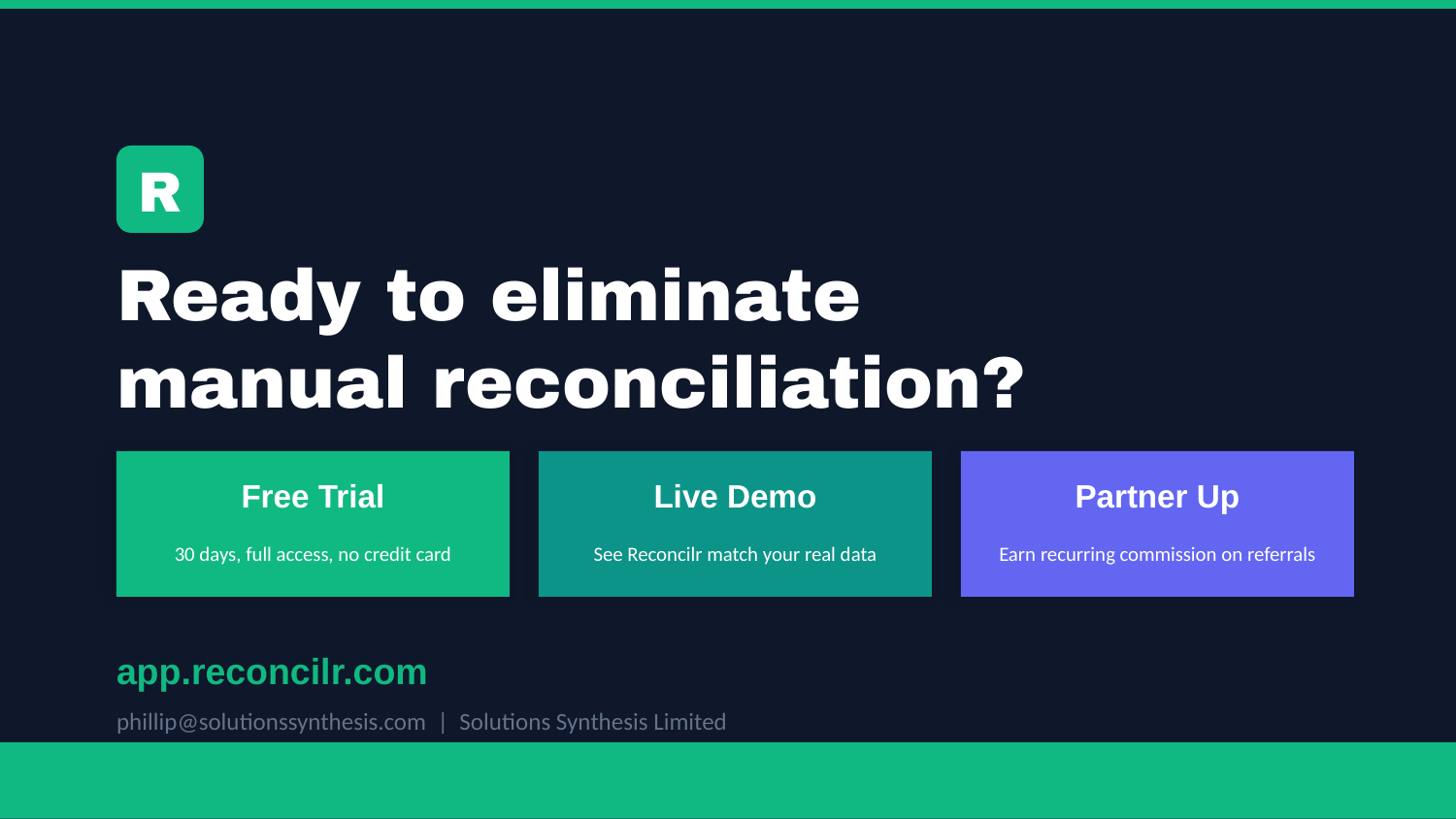

R
Ready to eliminate
manual reconciliation?

Free Trial
Live Demo
Partner Up
30 days, full access, no credit card
See Reconcilr match your real data
Earn recurring commission on referrals
app.reconcilr.com
phillip@solutionssynthesis.com  |  Solutions Synthesis Limited